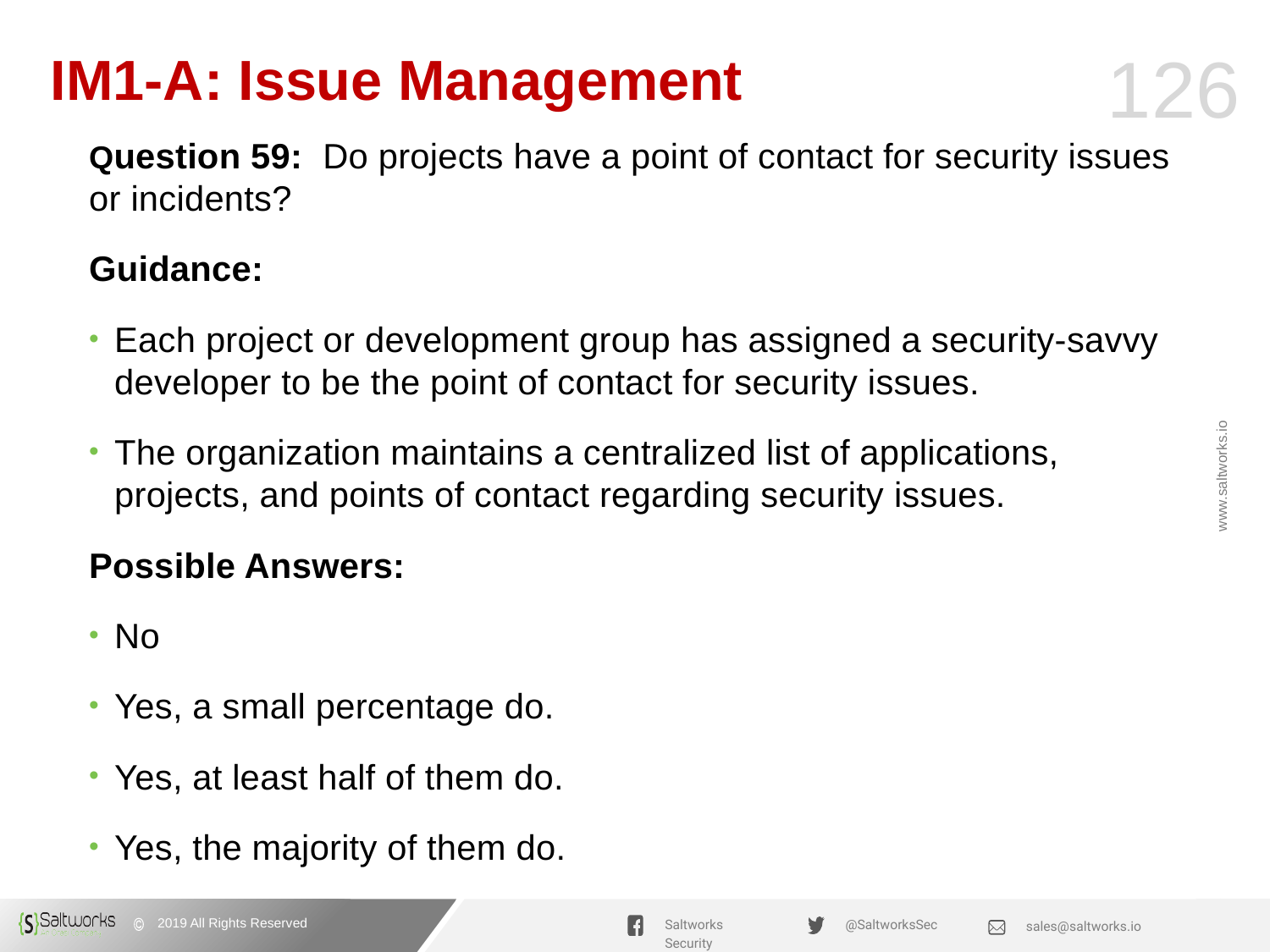

# IM1-A: Issue Management
Question 59:  Do projects have a point of contact for security issues or incidents?
Guidance:
Each project or development group has assigned a security-savvy developer to be the point of contact for security issues.
The organization maintains a centralized list of applications, projects, and points of contact regarding security issues.
Possible Answers:
No
Yes, a small percentage do.
Yes, at least half of them do.
Yes, the majority of them do.